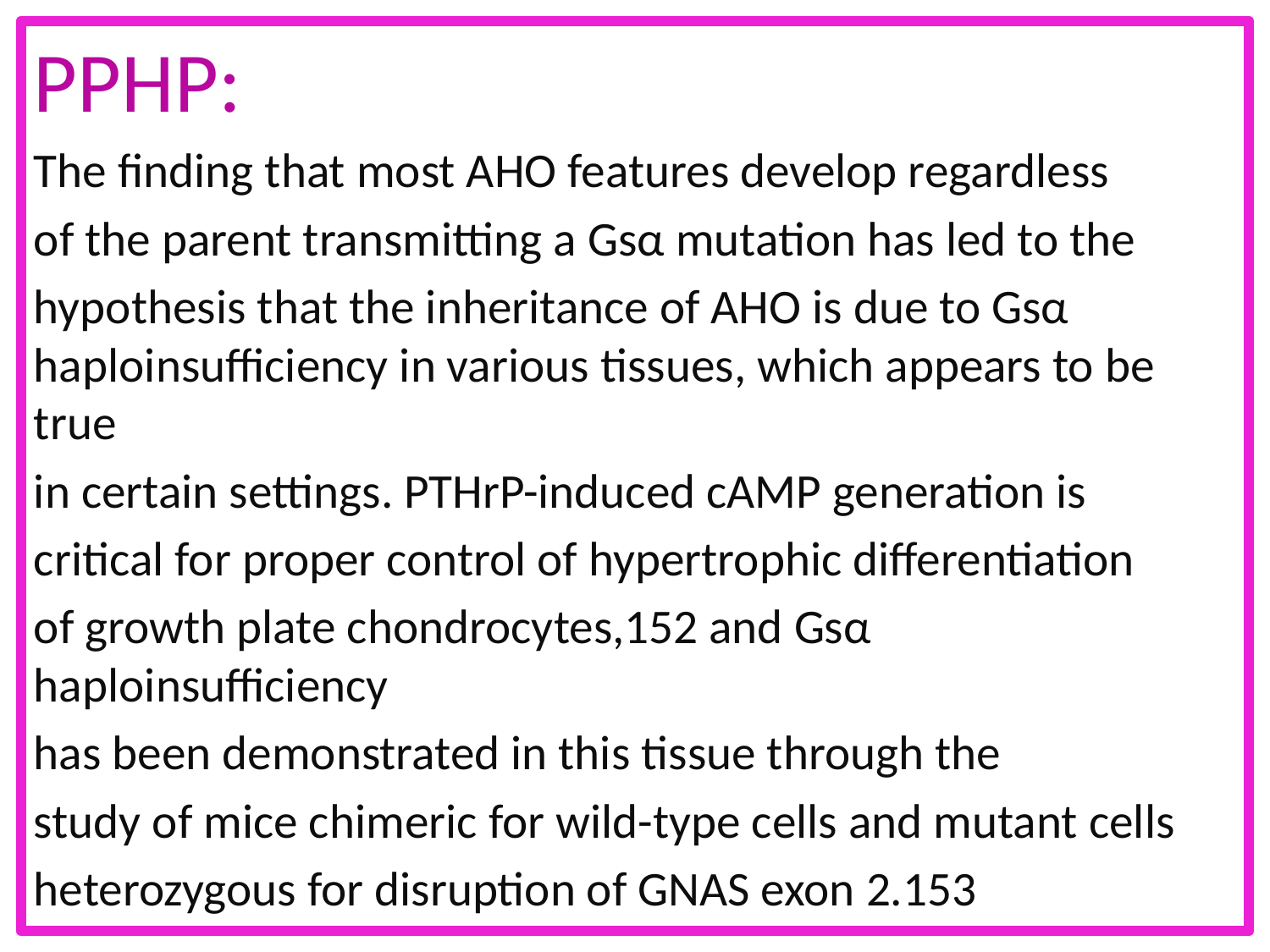

PPHP:
The finding that most AHO features develop regardless
of the parent transmitting a Gsα mutation has led to the
hypothesis that the inheritance of AHO is due to Gsα haploinsufficiency in various tissues, which appears to be true
in certain settings. PTHrP-induced cAMP generation is
critical for proper control of hypertrophic differentiation
of growth plate chondrocytes,152 and Gsα haploinsufficiency
has been demonstrated in this tissue through the
study of mice chimeric for wild-type cells and mutant cells
heterozygous for disruption of GNAS exon 2.153
#